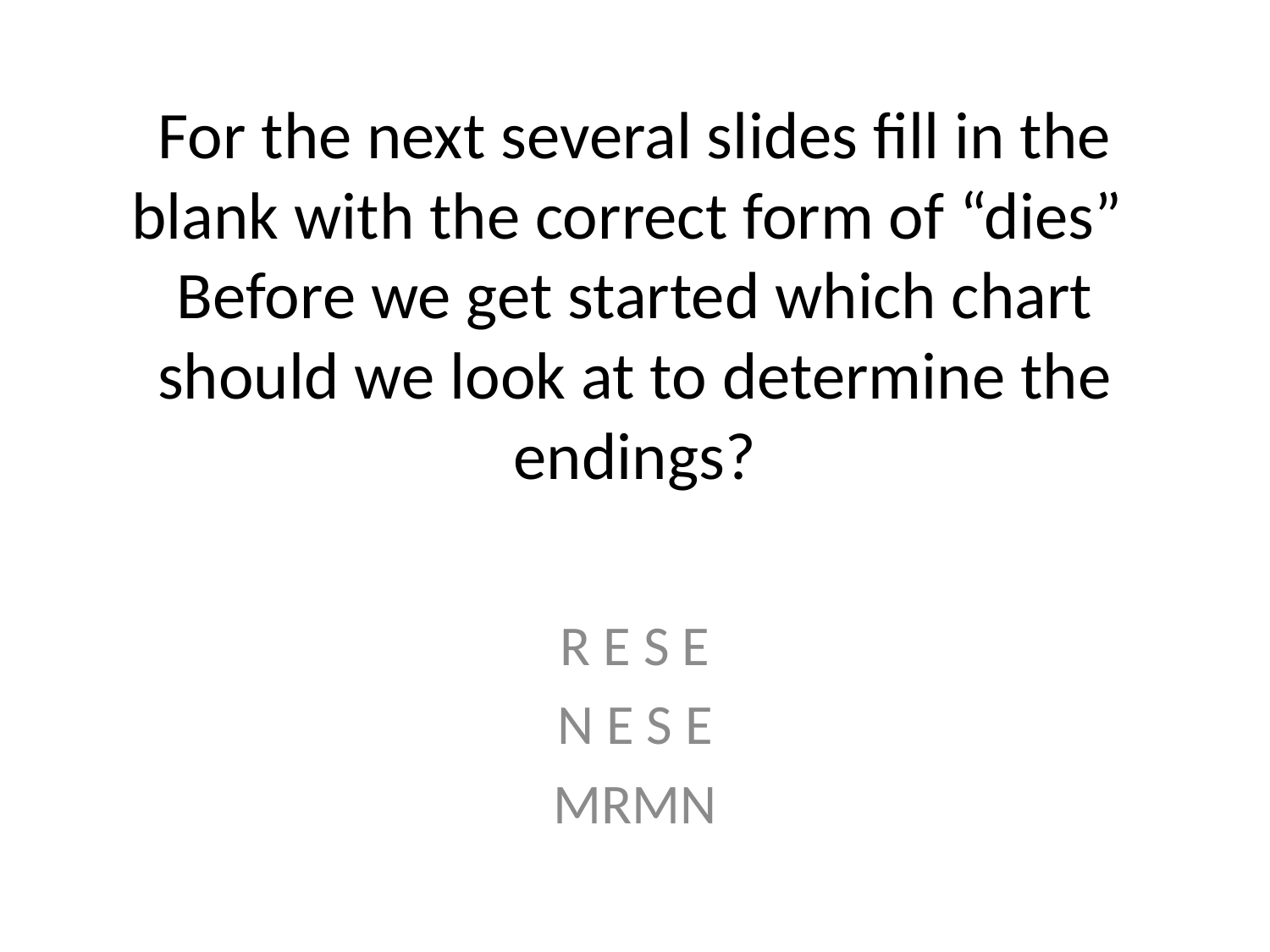

# For the next several slides fill in the blank with the correct form of “dies”  Before we get started which chart should we look at to determine the endings?
R E S E
N E S E
MRMN